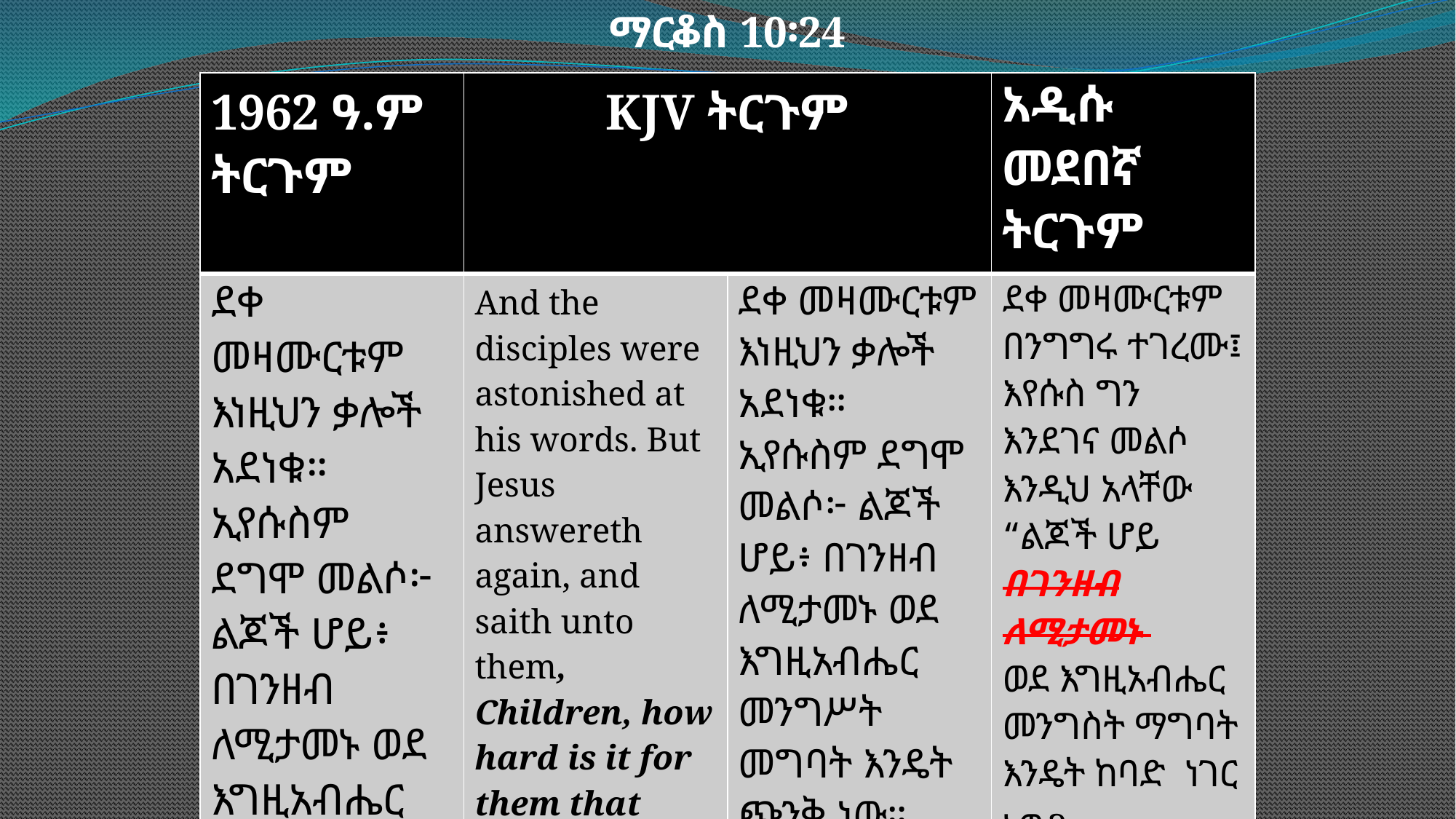

ማርቆስ 10፡24

| 1962 ዓ.ም ትርጉም | KJV ትርጉም |  | አዲሱ መደበኛ ትርጉም |
| --- | --- | --- | --- |
| ደቀ መዛሙርቱም እነዚህን ቃሎች አደነቁ። ኢየሱስም ደግሞ መልሶ፦ ልጆች ሆይ፥ በገንዘብ ለሚታመኑ ወደ እግዚአብሔር መንግሥት መግባት እንዴት ጭንቅ ነው። | And the disciples were astonished at his words. But Jesus answereth again, and saith unto them, Children, how hard is it for them that trust in riches to enter into the kingdom of God! | ደቀ መዛሙርቱም እነዚህን ቃሎች አደነቁ። ኢየሱስም ደግሞ መልሶ፦ ልጆች ሆይ፥ በገንዘብ ለሚታመኑ ወደ እግዚአብሔር መንግሥት መግባት እንዴት ጭንቅ ነው። | ደቀ መዛሙርቱም በንግግሩ ተገረሙ፤ እየሱስ ግን እንደገና መልሶ እንዲህ አላቸው “ልጆች ሆይ በገንዘብ ለሚታመኑ ወደ እግዚአብሔር መንግስት ማግባት እንዴት ከባድ ነገር ነው? |